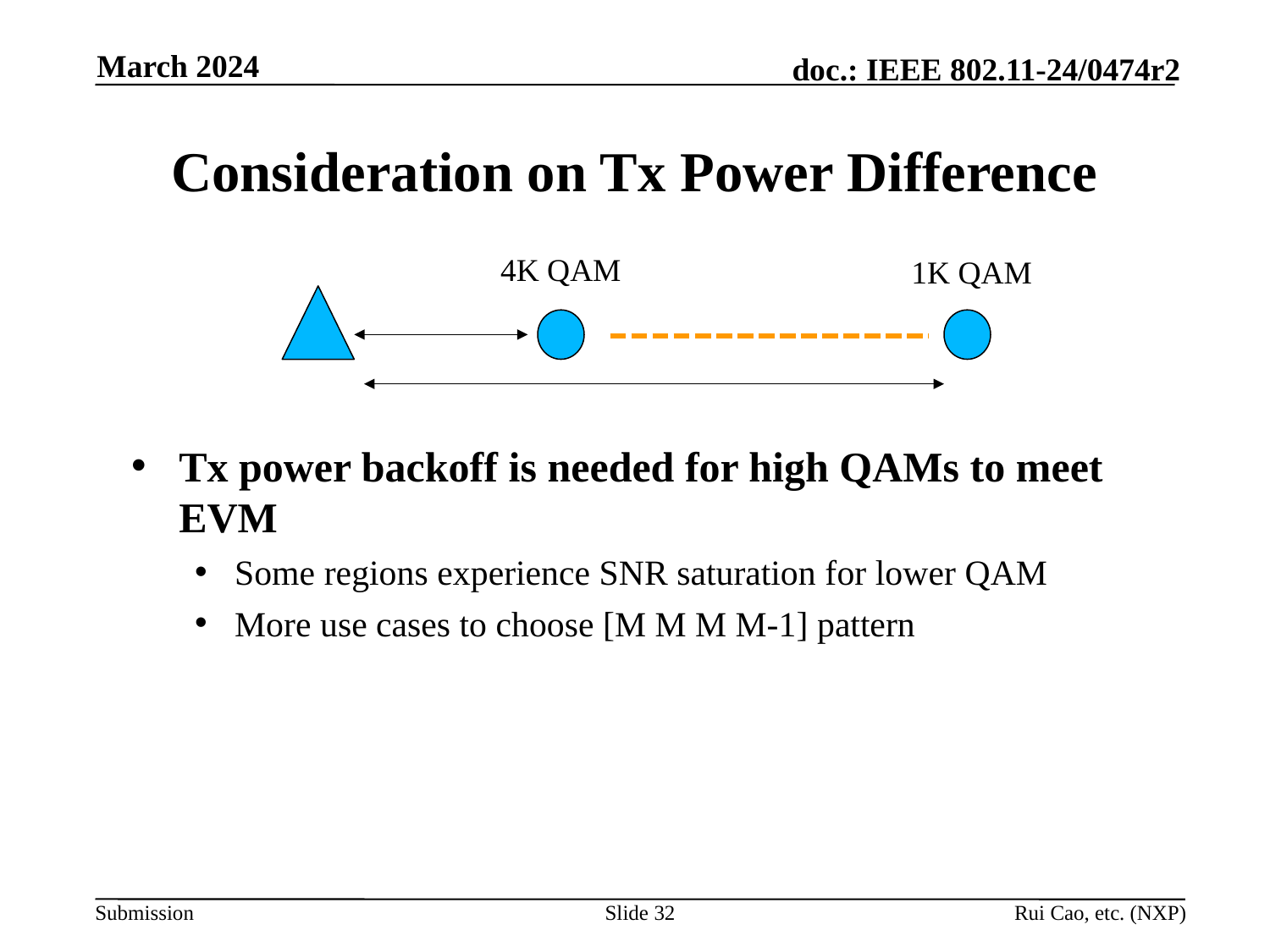

March 2024
# Consideration on Tx Power Difference
4K QAM
1K QAM

Tx power backoff is needed for high QAMs to meet EVM
Some regions experience SNR saturation for lower QAM
More use cases to choose [M M M M-1] pattern
Slide 32
Rui Cao, etc. (NXP)